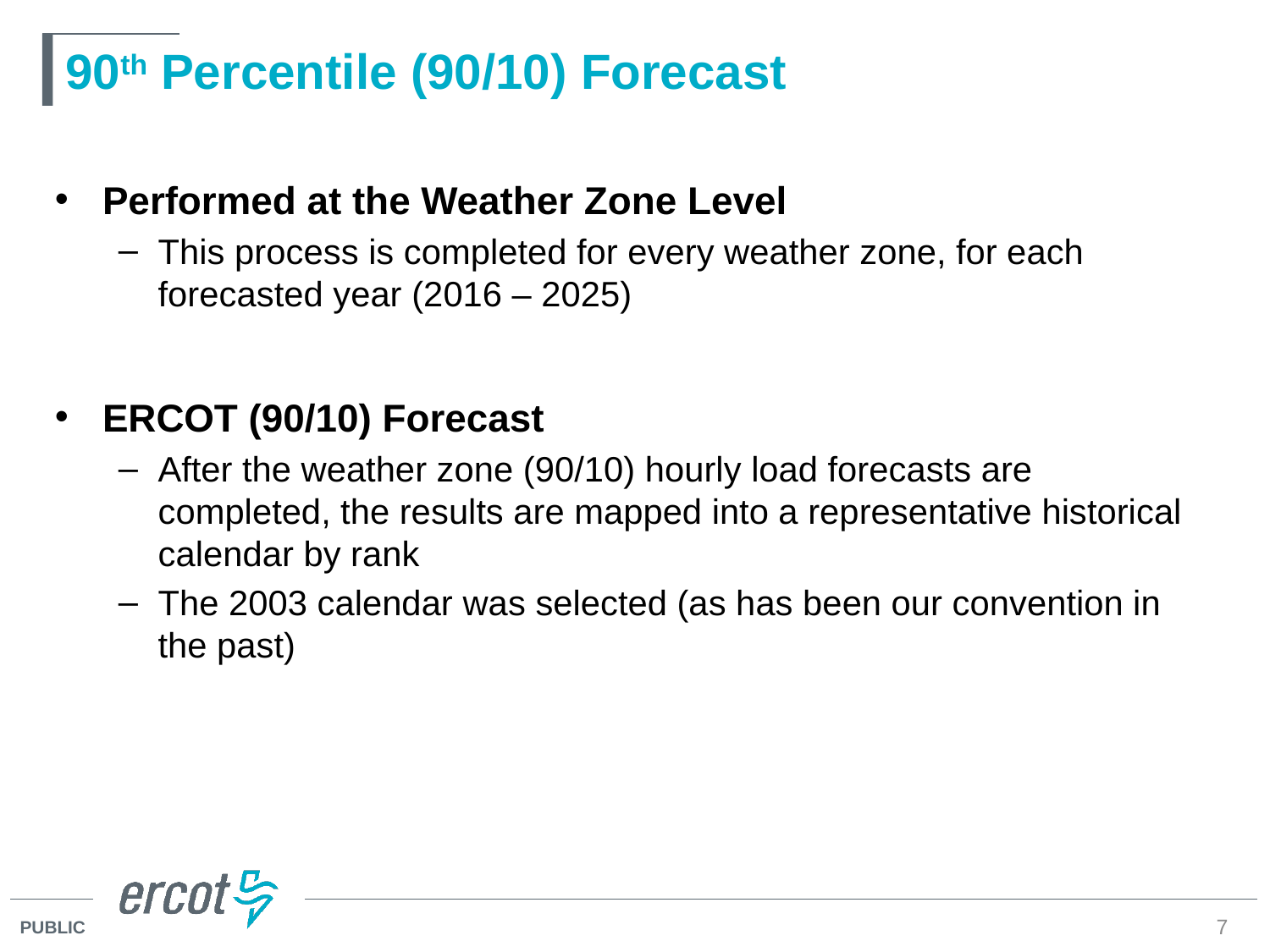

# 90th Percentile (90/10) Forecast
Performed at the Weather Zone Level
This process is completed for every weather zone, for each forecasted year (2016 – 2025)

ERCOT (90/10) Forecast
After the weather zone (90/10) hourly load forecasts are completed, the results are mapped into a representative historical calendar by rank
The 2003 calendar was selected (as has been our convention in the past)
7